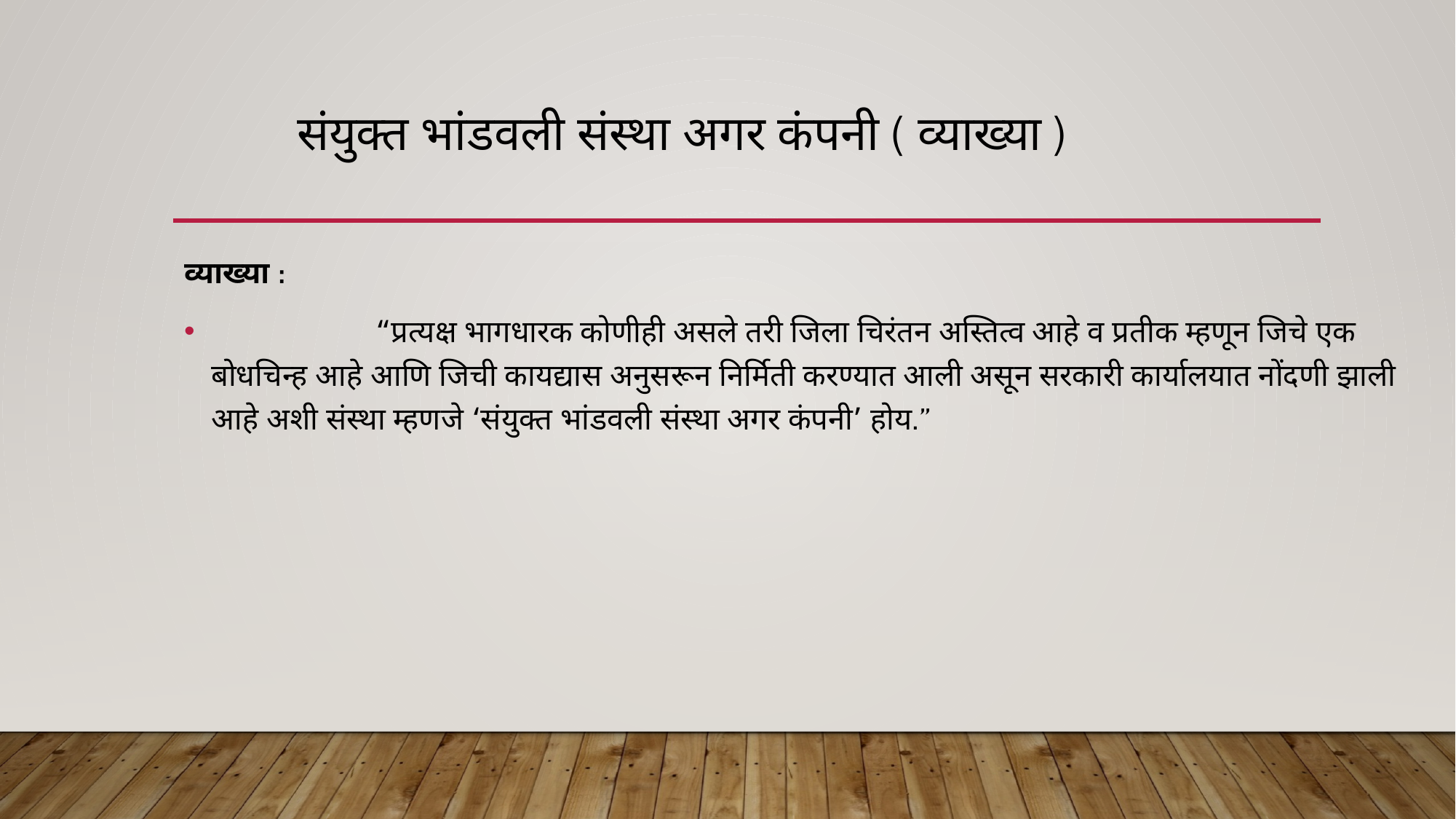

# संयुक्त भांडवली संस्था अगर कंपनी ( व्याख्या )
व्याख्या :
                     “प्रत्यक्ष भागधारक कोणीही असले तरी जिला चिरंतन अस्तित्व आहे व प्रतीक म्हणून जिचे एक बोधचिन्ह आहे आणि जिची कायद्यास अनुसरून निर्मिती करण्यात आली असून सरकारी कार्यालयात नोंदणी झाली आहे अशी संस्था म्हणजे ‘संयुक्त भांडवली संस्था अगर कंपनी’ होय.”